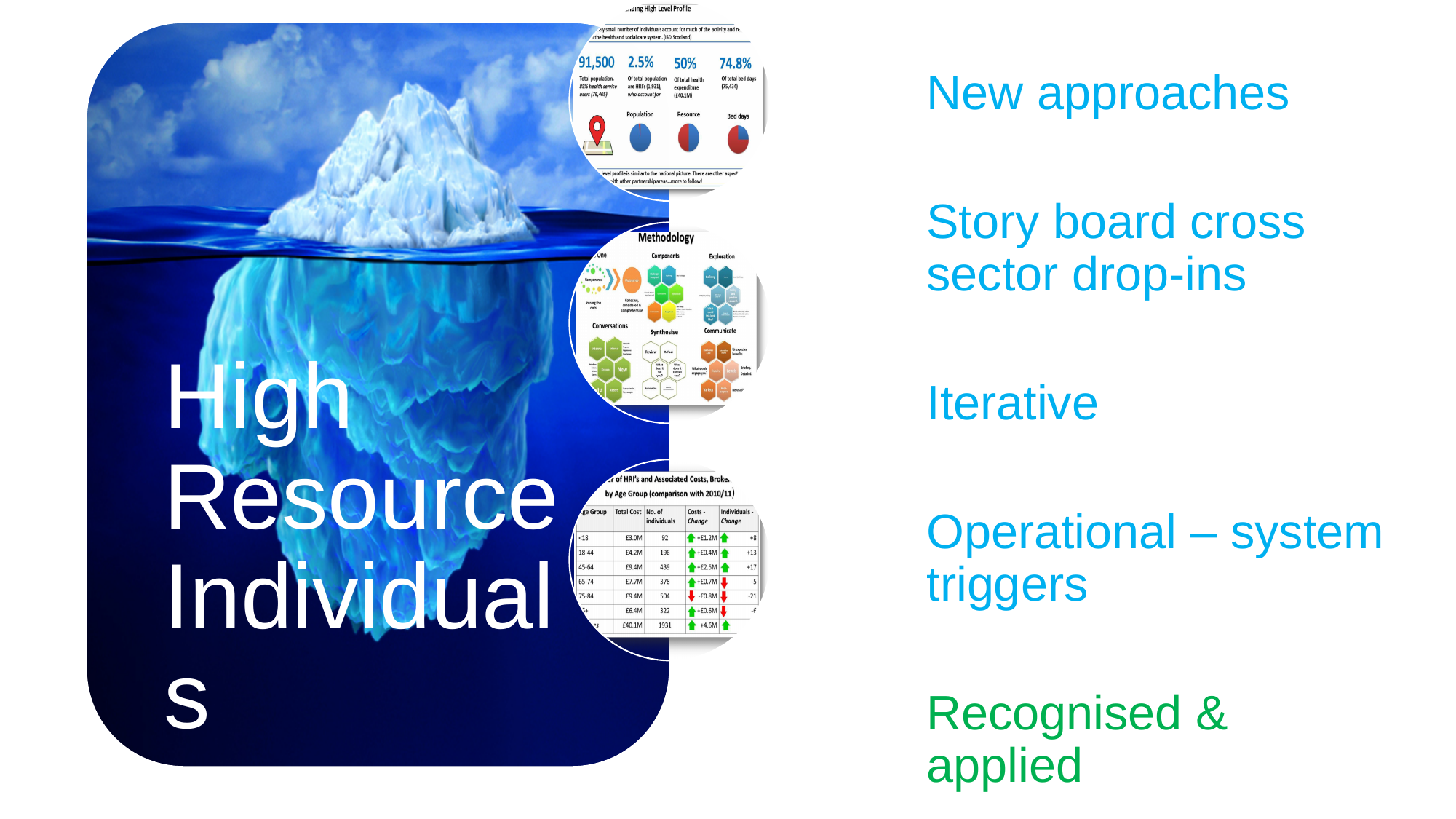

High Resource Individuals

New approaches

Story board cross sector drop-ins

Iterative

Operational – system triggers

Recognised & applied